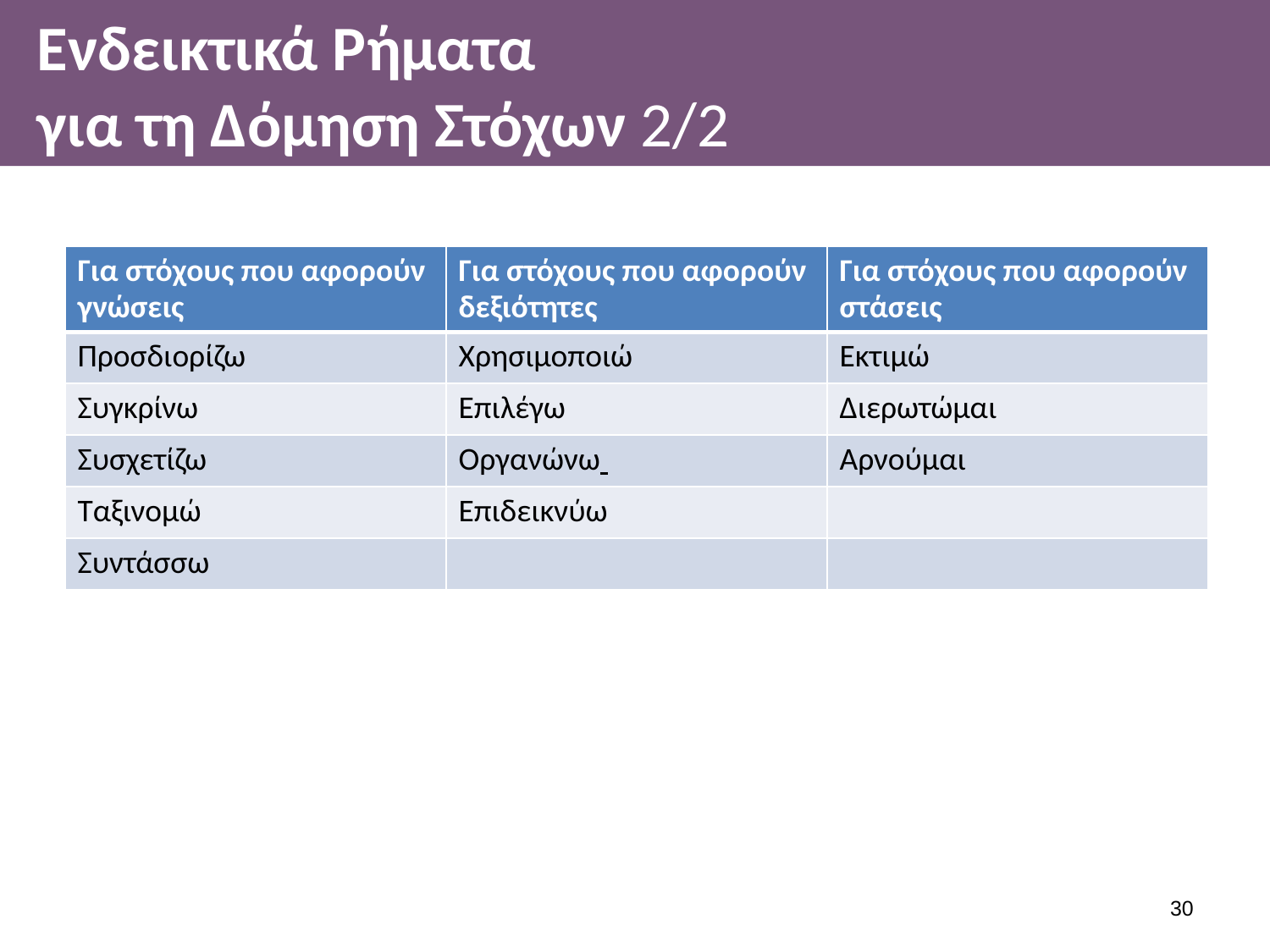

# Ενδεικτικά Ρήματα για τη Δόμηση Στόχων 2/2
| Για στόχους που αφορούν γνώσεις | Για στόχους που αφορούν δεξιότητες | Για στόχους που αφορούν στάσεις |
| --- | --- | --- |
| Προσδιορίζω | Χρησιμοποιώ | Εκτιμώ |
| Συγκρίνω | Επιλέγω | Διερωτώμαι |
| Συσχετίζω | Οργανώνω | Αρνούμαι |
| Ταξινομώ | Επιδεικνύω |  |
| Συντάσσω |  |  |
30